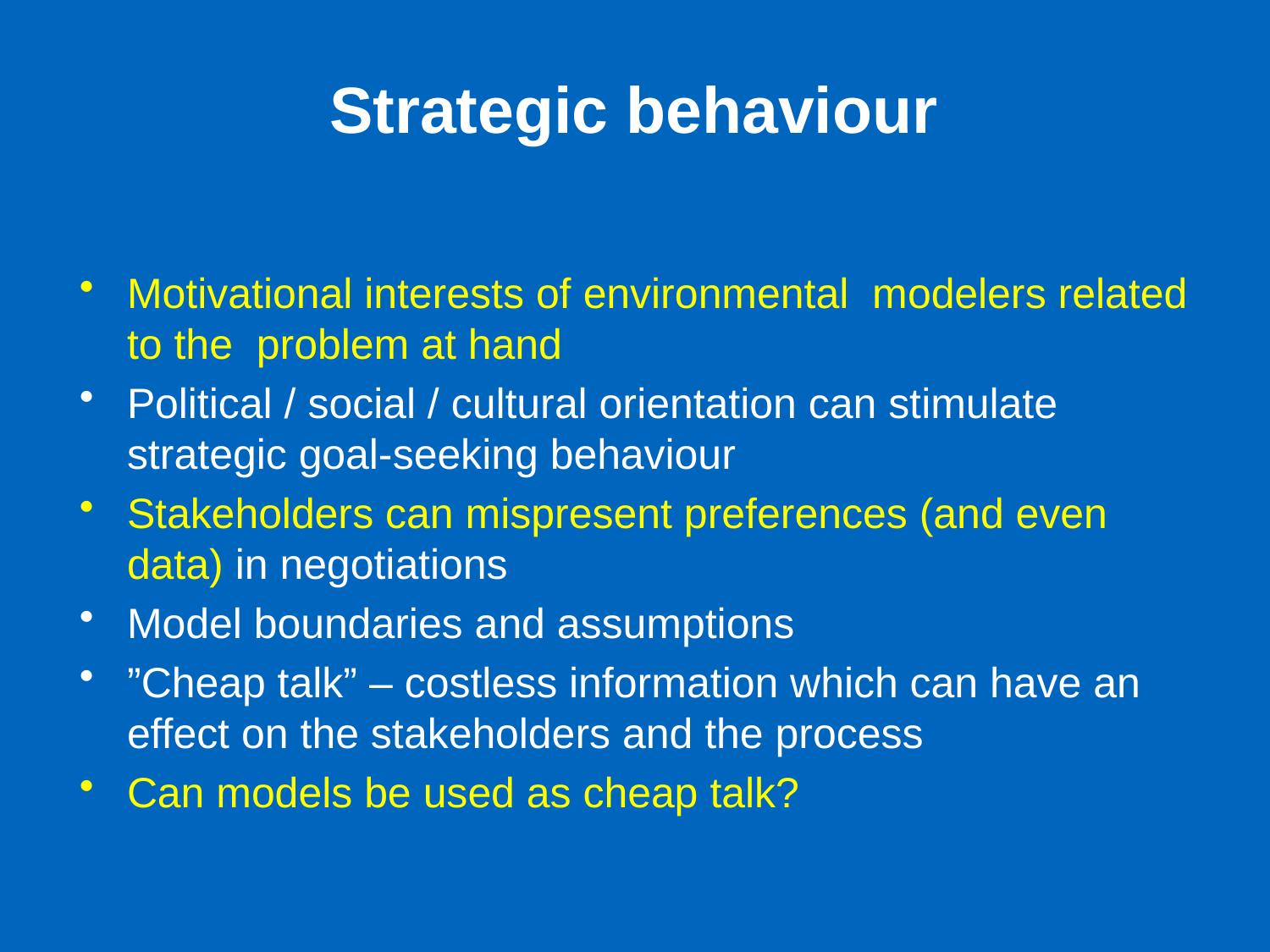

# Strategic behaviour
Motivational interests of environmental  modelers related to the  problem at hand
Political / social / cultural orientation can stimulate strategic goal-seeking behaviour
Stakeholders can mispresent preferences (and even data) in negotiations
Model boundaries and assumptions
”Cheap talk” – costless information which can have an effect on the stakeholders and the process
Can models be used as cheap talk?